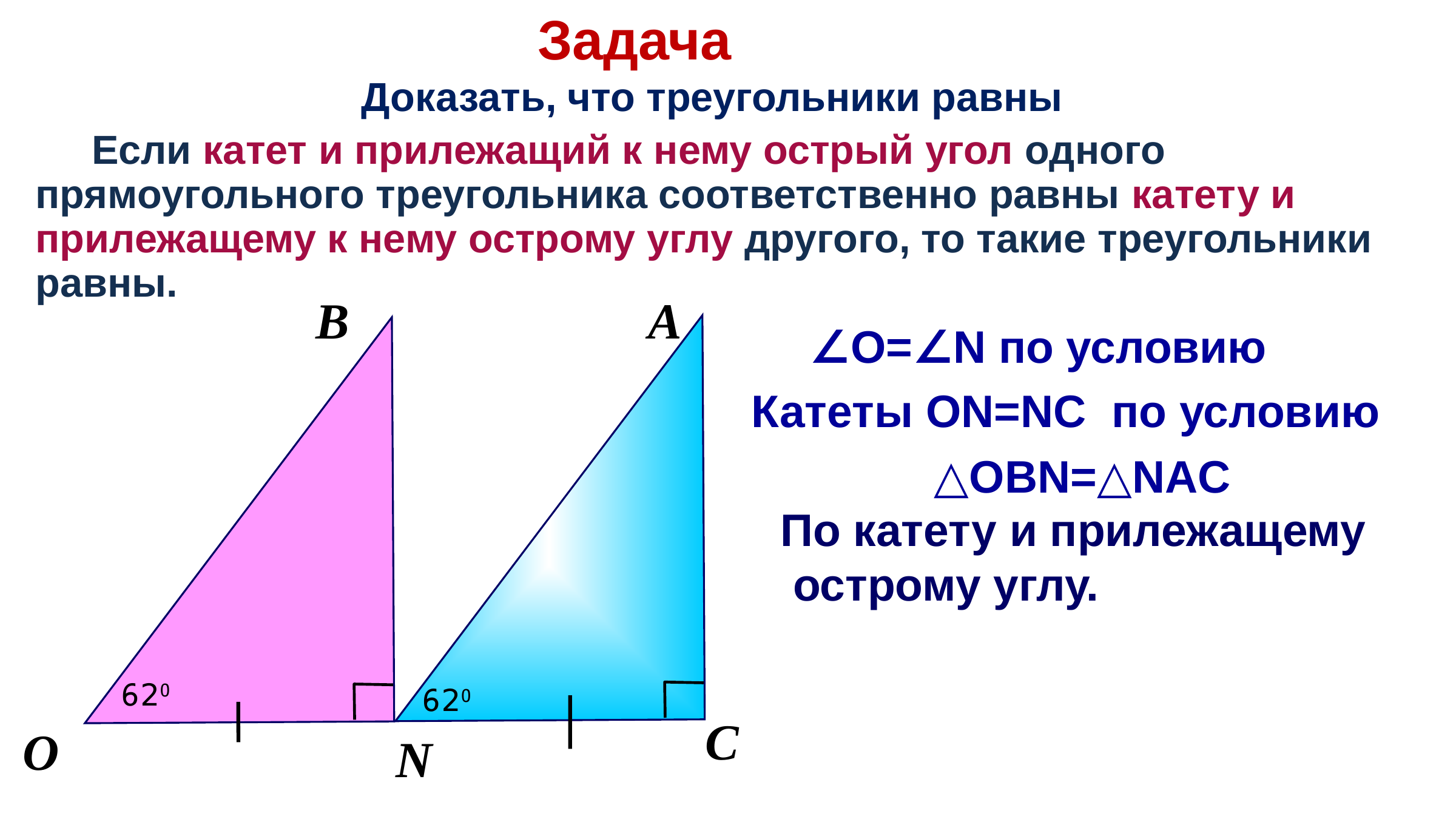

Задача
Доказать, что треугольники равны
     Если катет и прилежащий к нему острый угол одного прямоугольного треугольника соответственно равны катету и прилежащему к нему острому углу другого, то такие треугольники равны.
В
А
∠O=∠N по условию

Катеты ON=NC  по условию
△OBN=△NAC
По катету и прилежащему
 острому углу.
620
620

С
О
N